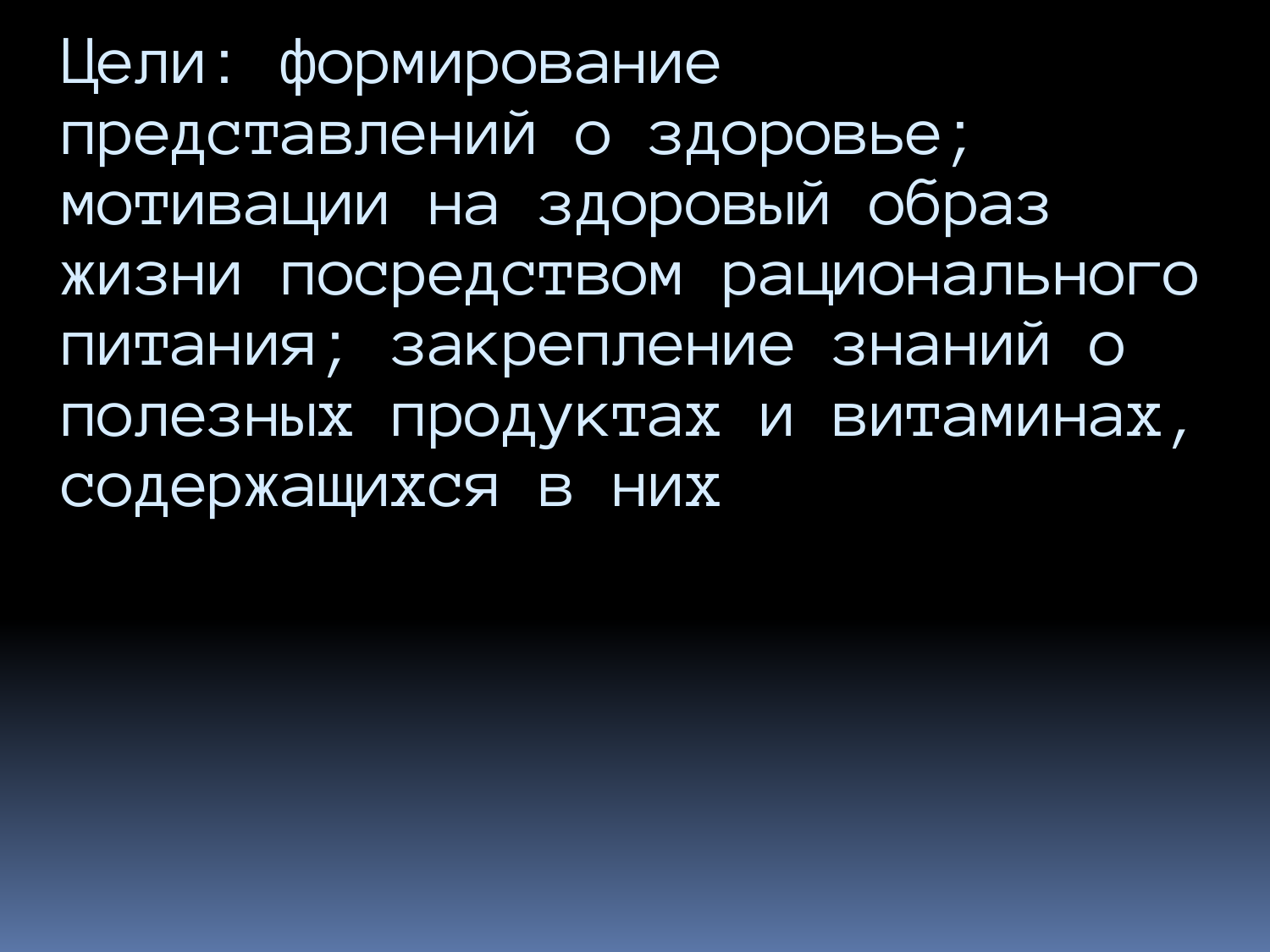

Цели: формирование представлений о здоровье; мотивации на здоровый образ жизни посредством рационального питания; закрепление знаний о полезных продуктах и витаминах, содержащихся в них